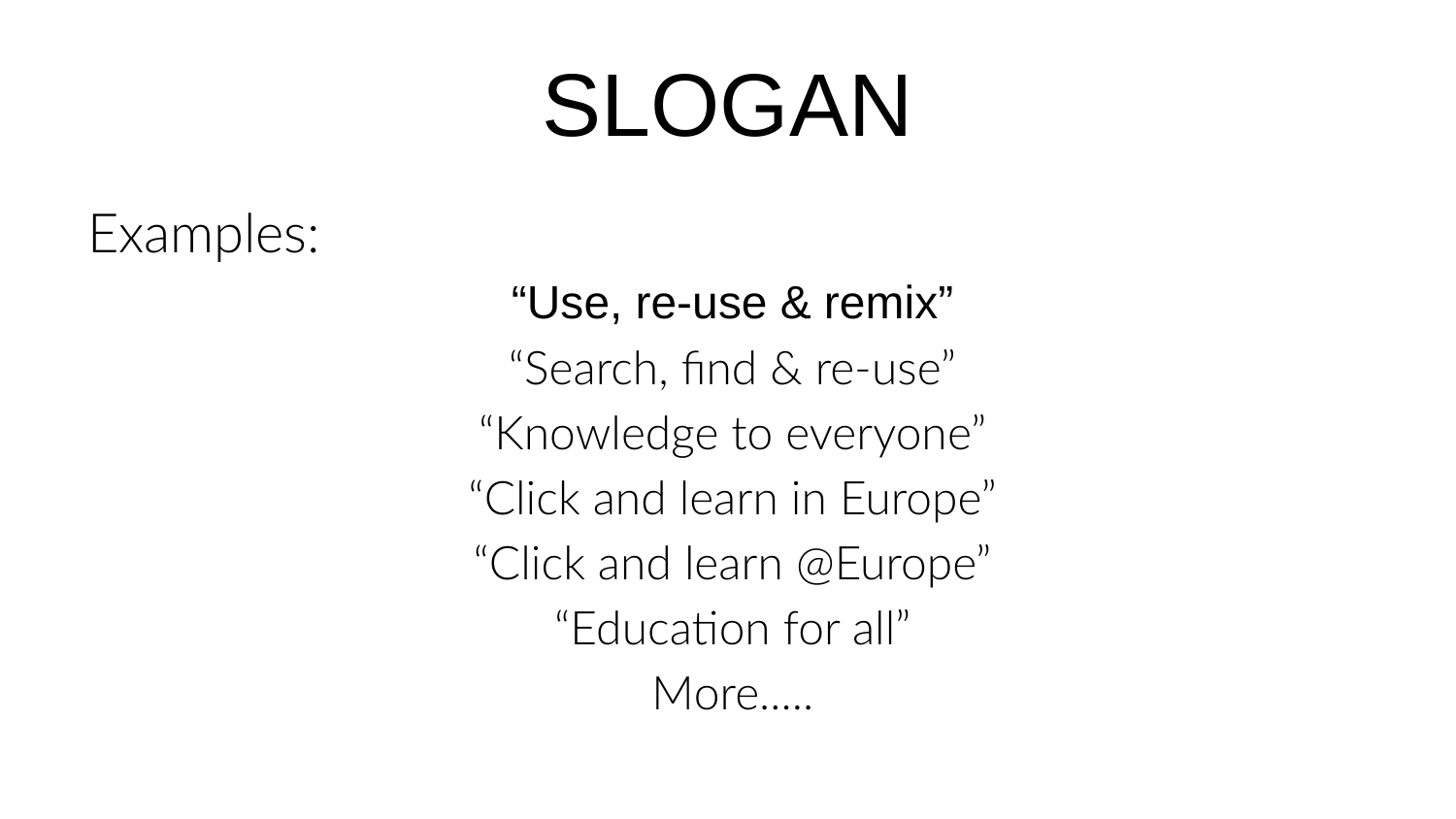

# SLOGAN
Examples:
“Use, re-use & remix”
“Search, find & re-use”
“Knowledge to everyone”
“Click and learn in Europe”
“Click and learn @Europe”
“Education for all”
More.....